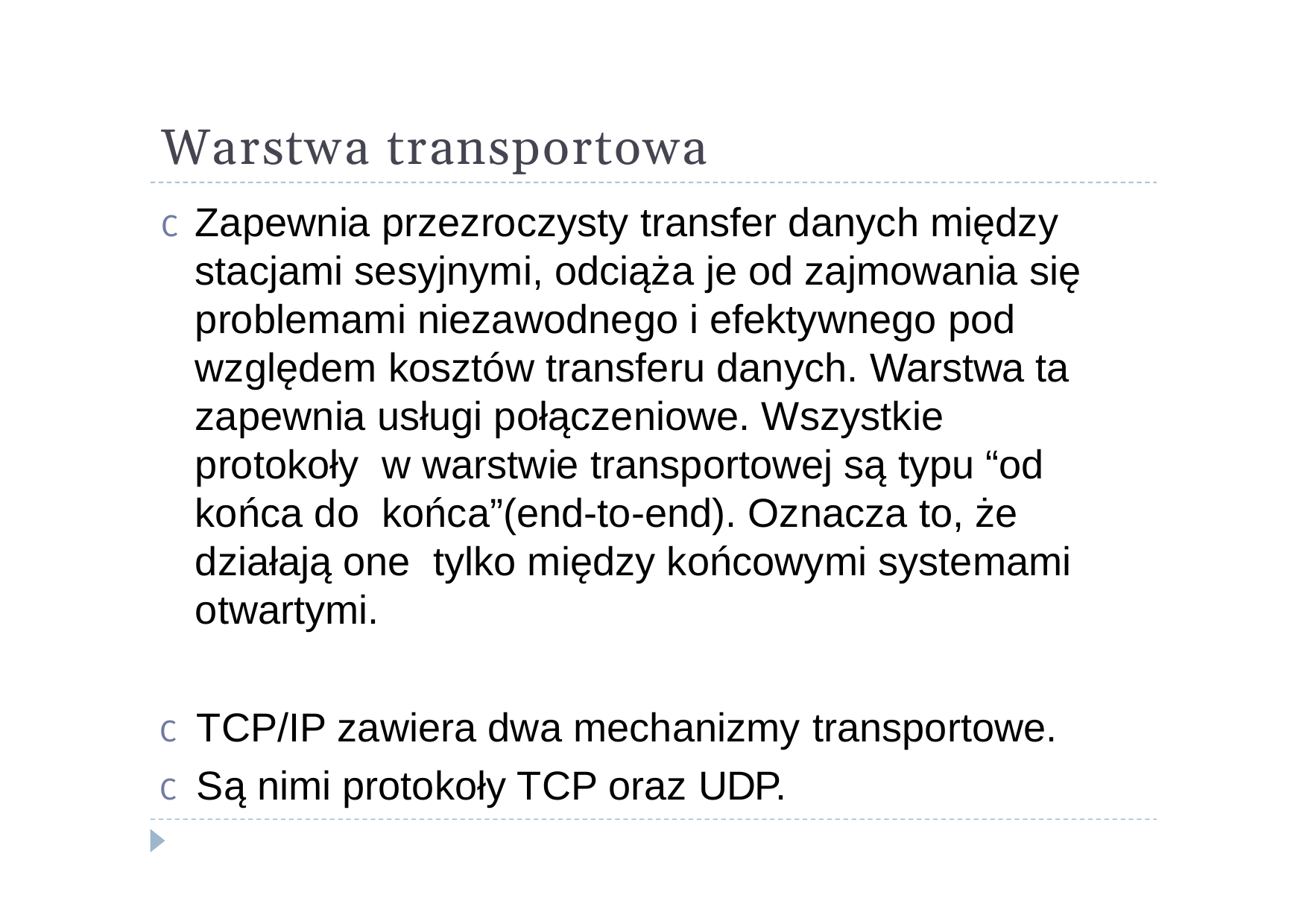

# Warstwa transportowa

C	Zapewnia przezroczysty transfer danych między  stacjami sesyjnymi, odciąża je od zajmowania się  problemami niezawodnego i efektywnego pod  względem kosztów transferu danych. Warstwa ta  zapewnia usługi połączeniowe. Wszystkie protokoły  w warstwie transportowej są typu “od końca do  końca”(end-to-end). Oznacza to, że działają one  tylko między końcowymi systemami otwartymi.

C	TCP/IP zawiera dwa mechanizmy transportowe.
C	Są nimi protokoły TCP oraz UDP.